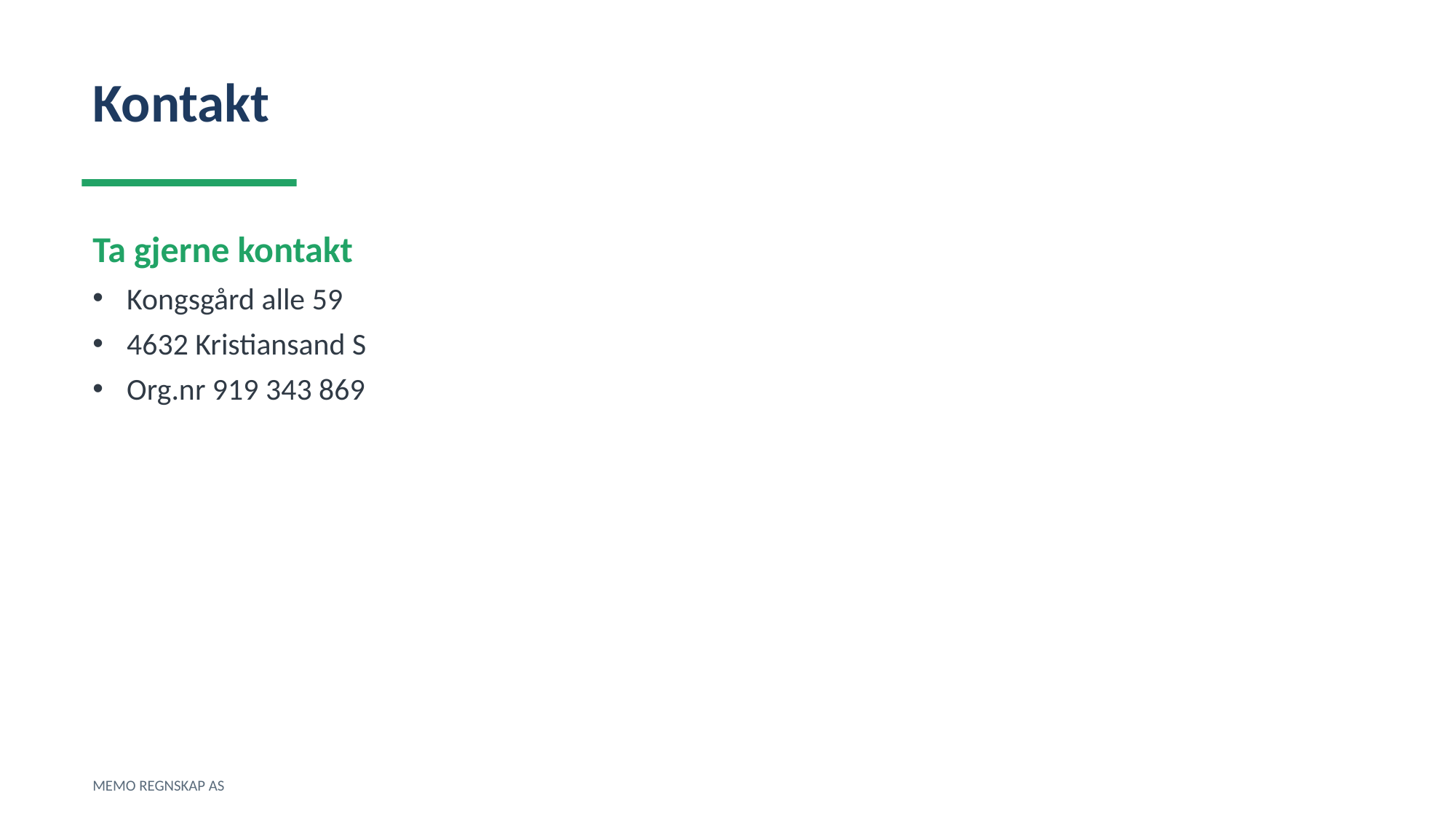

Kontakt

Ta gjerne kontakt
Kongsgård alle 59
4632 Kristiansand S
Org.nr 919 343 869
MEMO REGNSKAP AS